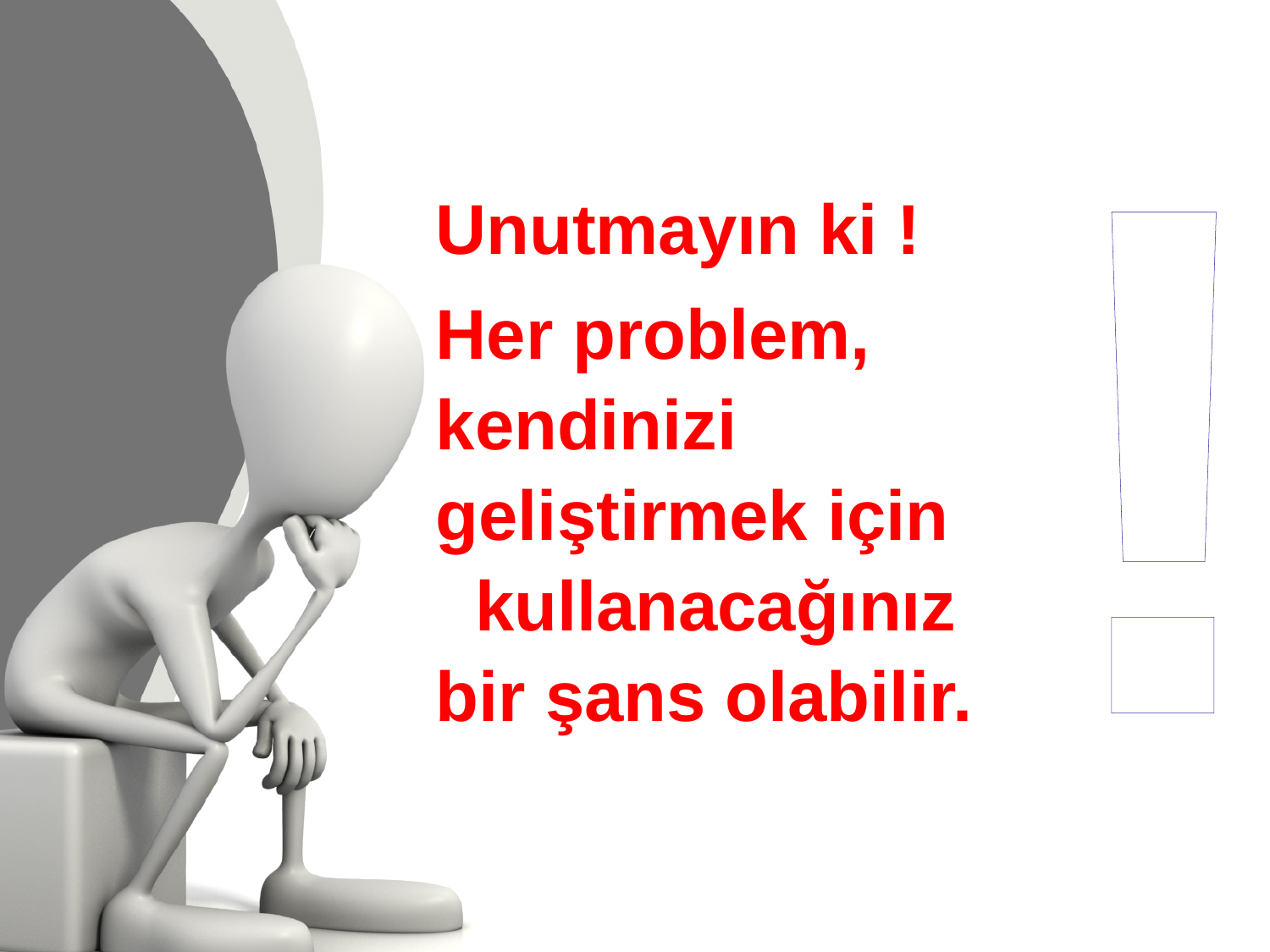

!
Unutmayın ki !
Her problem, kendinizi geliştirmek için        kullanacağınız bir şans olabilir.